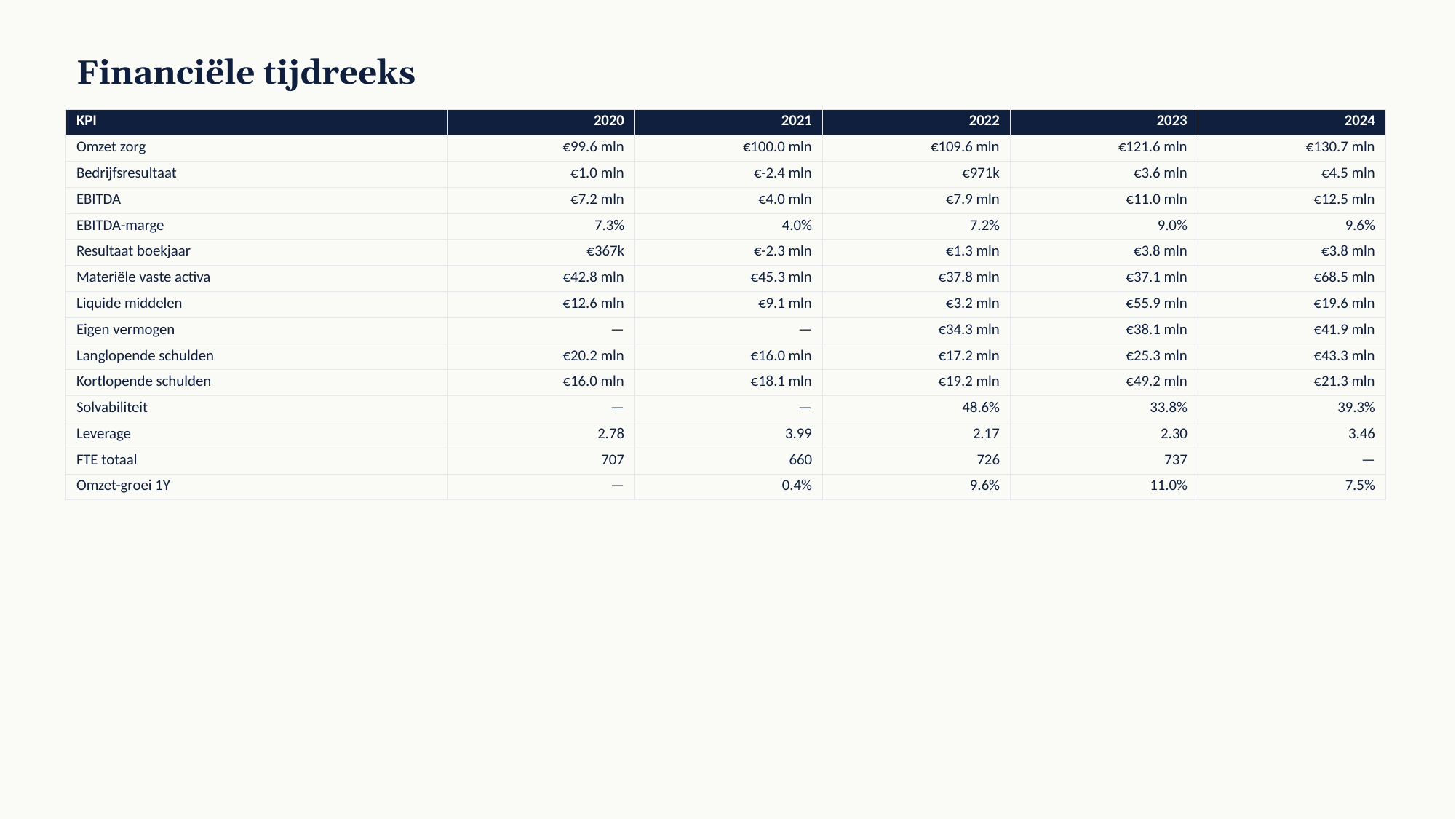

Financiële tijdreeks
| KPI | 2020 | 2021 | 2022 | 2023 | 2024 |
| --- | --- | --- | --- | --- | --- |
| Omzet zorg | €99.6 mln | €100.0 mln | €109.6 mln | €121.6 mln | €130.7 mln |
| Bedrijfsresultaat | €1.0 mln | €-2.4 mln | €971k | €3.6 mln | €4.5 mln |
| EBITDA | €7.2 mln | €4.0 mln | €7.9 mln | €11.0 mln | €12.5 mln |
| EBITDA-marge | 7.3% | 4.0% | 7.2% | 9.0% | 9.6% |
| Resultaat boekjaar | €367k | €-2.3 mln | €1.3 mln | €3.8 mln | €3.8 mln |
| Materiële vaste activa | €42.8 mln | €45.3 mln | €37.8 mln | €37.1 mln | €68.5 mln |
| Liquide middelen | €12.6 mln | €9.1 mln | €3.2 mln | €55.9 mln | €19.6 mln |
| Eigen vermogen | — | — | €34.3 mln | €38.1 mln | €41.9 mln |
| Langlopende schulden | €20.2 mln | €16.0 mln | €17.2 mln | €25.3 mln | €43.3 mln |
| Kortlopende schulden | €16.0 mln | €18.1 mln | €19.2 mln | €49.2 mln | €21.3 mln |
| Solvabiliteit | — | — | 48.6% | 33.8% | 39.3% |
| Leverage | 2.78 | 3.99 | 2.17 | 2.30 | 3.46 |
| FTE totaal | 707 | 660 | 726 | 737 | — |
| Omzet-groei 1Y | — | 0.4% | 9.6% | 11.0% | 7.5% |